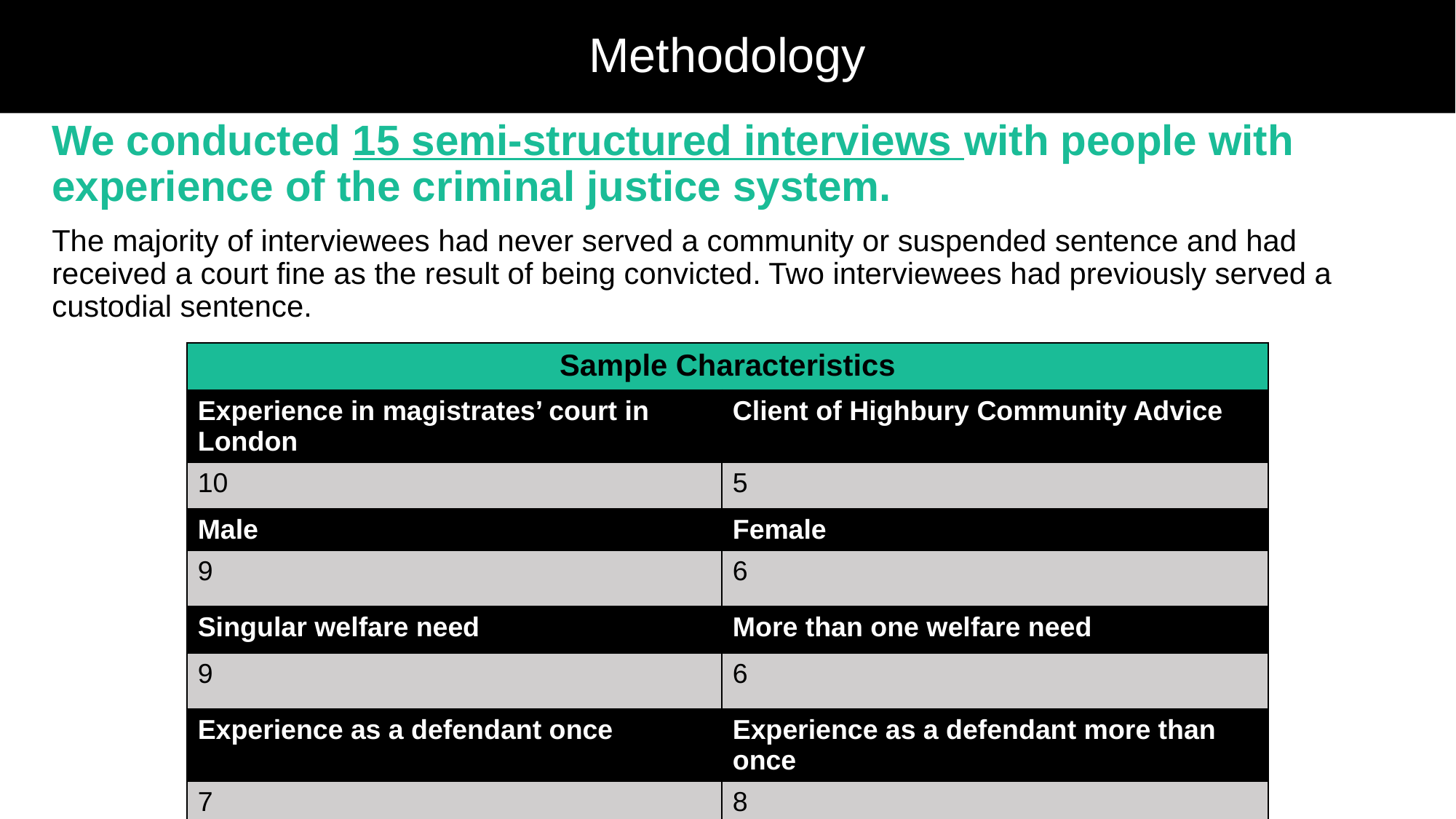

# Methodology
We conducted 15 semi-structured interviews with people with experience of the criminal justice system.
The majority of interviewees had never served a community or suspended sentence and had received a court fine as the result of being convicted. Two interviewees had previously served a custodial sentence.

| Sample Characteristics |  |
| --- | --- |
| Experience in magistrates’ court in London | Client of Highbury Community Advice |
| 10 | 5 |
| Male | Female |
| 9 | 6 |
| Singular welfare need | More than one welfare need |
| 9 | 6 |
| Experience as a defendant once | Experience as a defendant more than once |
| 7 | 8 |